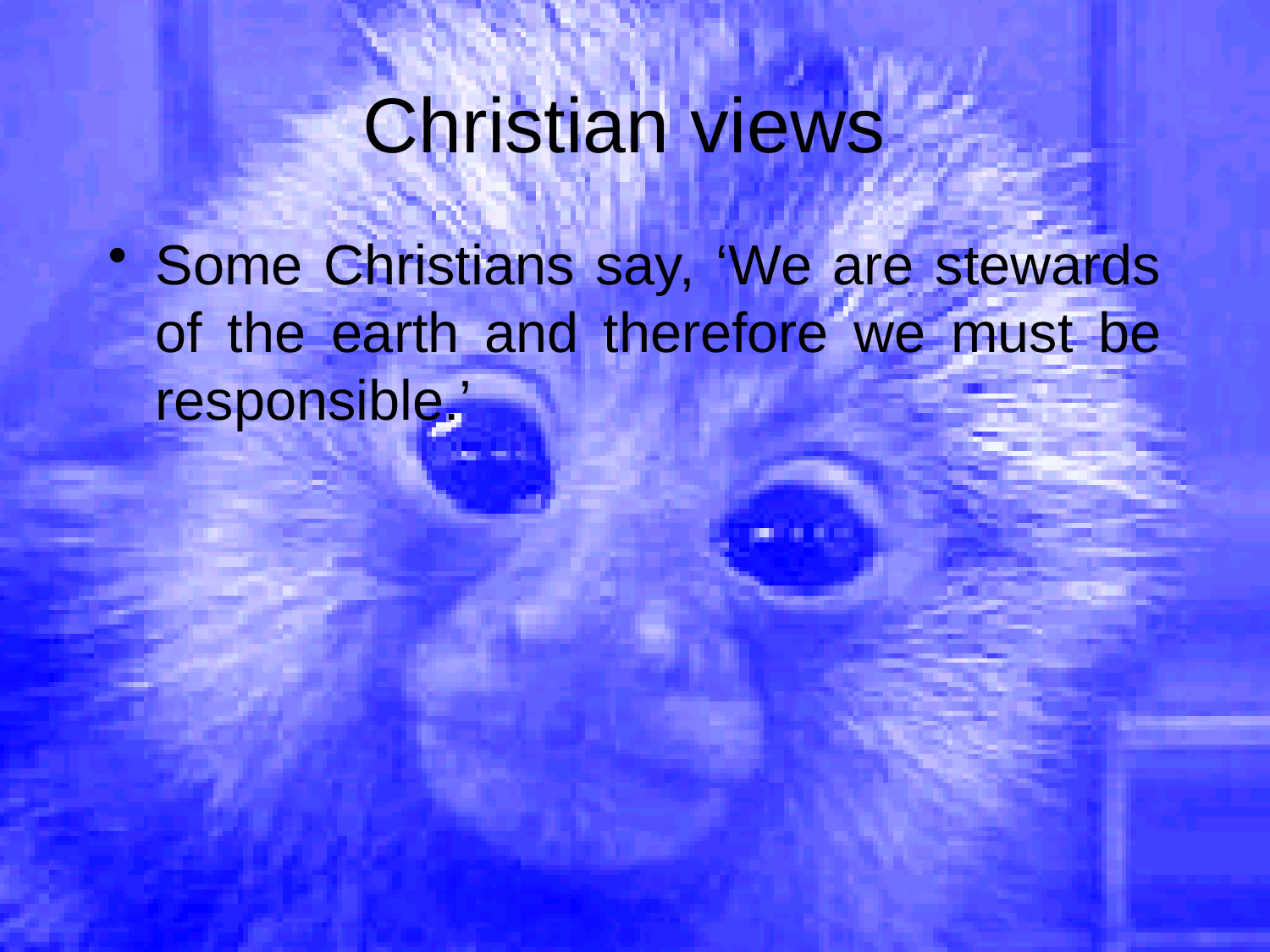

# Christian views
Some Christians say, ‘We are stewards of the earth and therefore we must be responsible.’